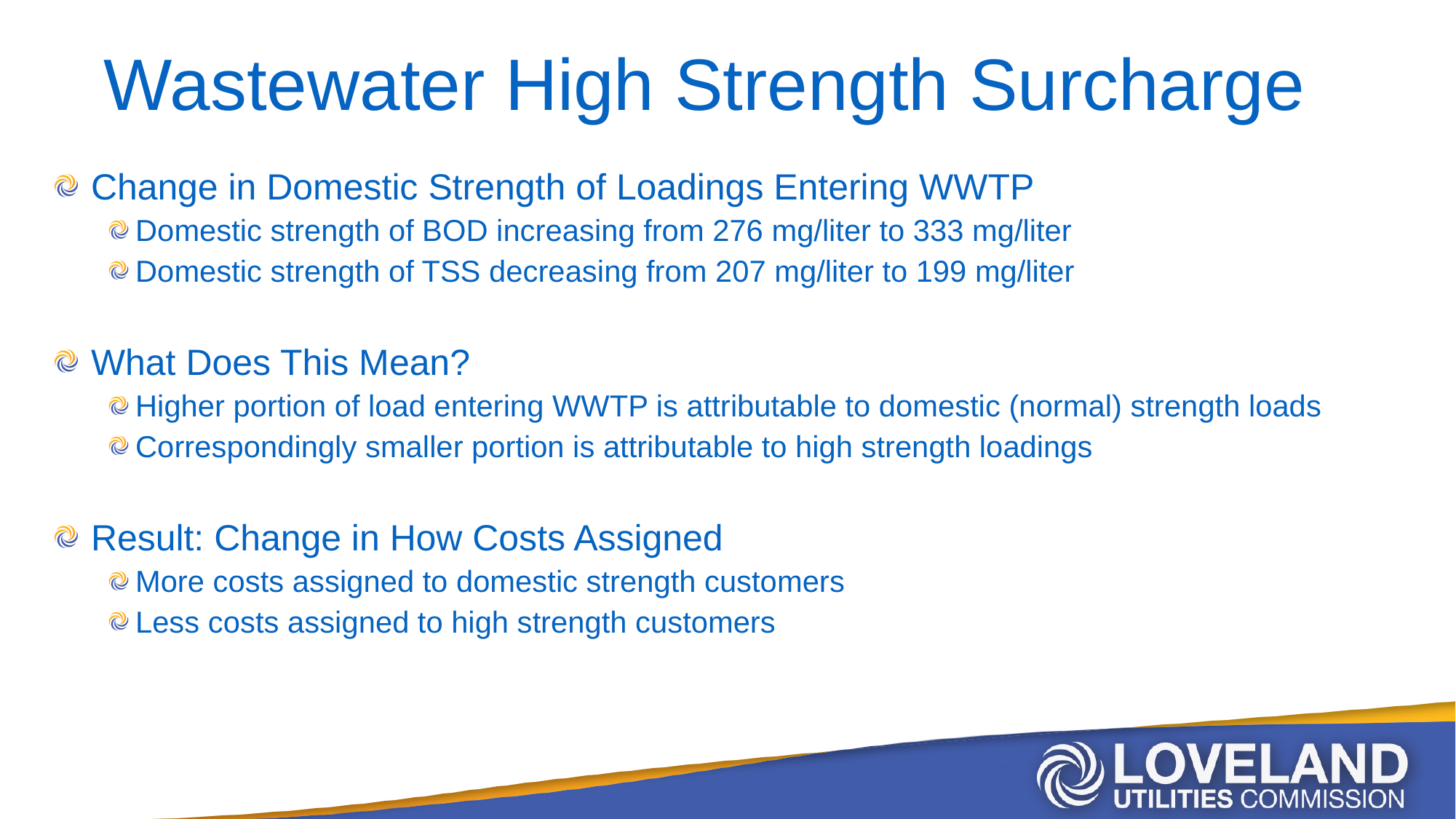

# Wastewater High Strength Surcharge
 Change in Domestic Strength of Loadings Entering WWTP
Domestic strength of BOD increasing from 276 mg/liter to 333 mg/liter
Domestic strength of TSS decreasing from 207 mg/liter to 199 mg/liter

 What Does This Mean?
Higher portion of load entering WWTP is attributable to domestic (normal) strength loads
Correspondingly smaller portion is attributable to high strength loadings

 Result: Change in How Costs Assigned
More costs assigned to domestic strength customers
Less costs assigned to high strength customers